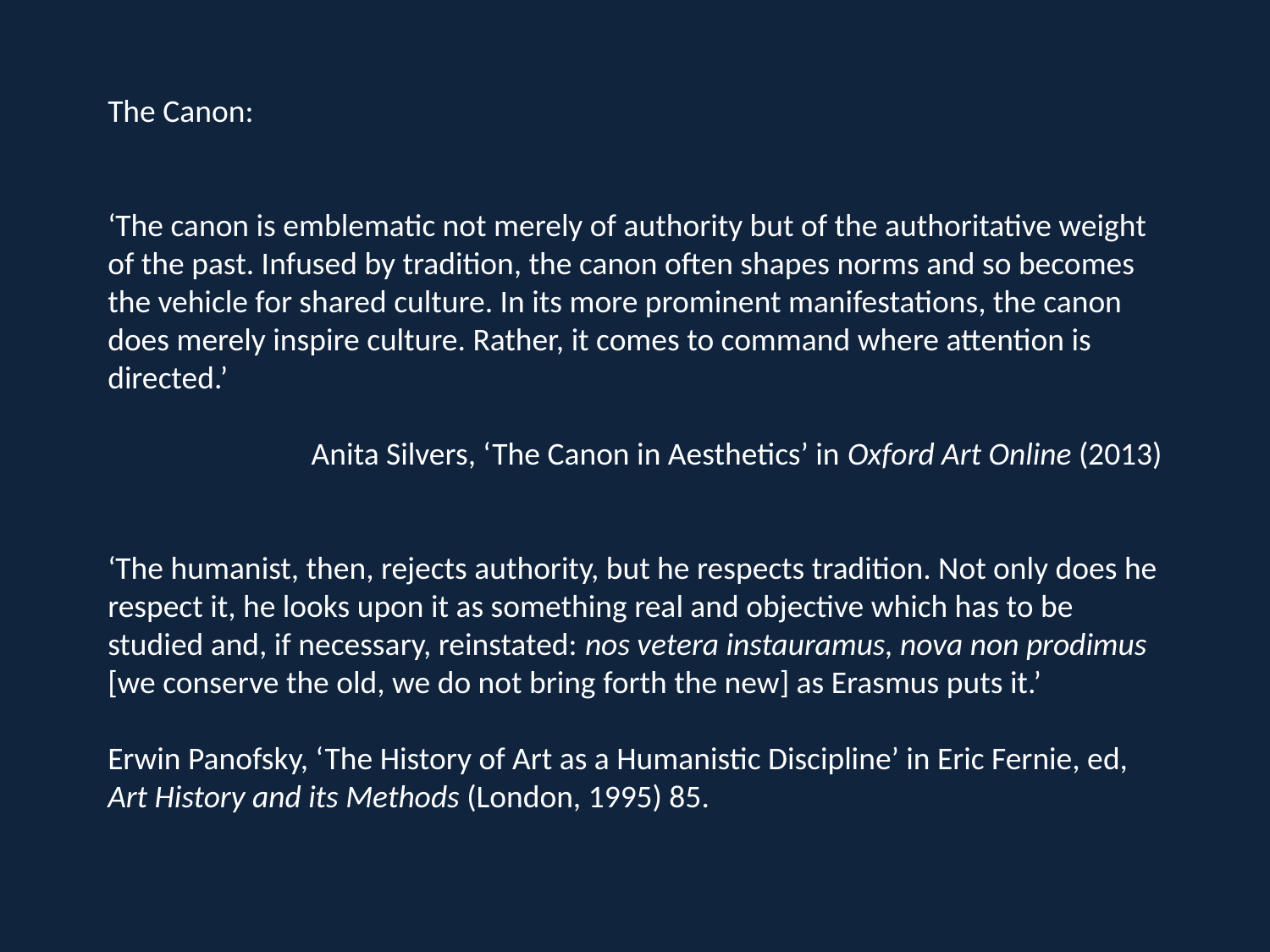

The Canon:

‘The canon is emblematic not merely of authority but of the authoritative weight of the past. Infused by tradition, the canon often shapes norms and so becomes the vehicle for shared culture. In its more prominent manifestations, the canon does merely inspire culture. Rather, it comes to command where attention is directed.’

Anita Silvers, ‘The Canon in Aesthetics’ in Oxford Art Online (2013)

‘The humanist, then, rejects authority, but he respects tradition. Not only does he respect it, he looks upon it as something real and objective which has to be studied and, if necessary, reinstated: nos vetera instauramus, nova non prodimus [we conserve the old, we do not bring forth the new] as Erasmus puts it.’

Erwin Panofsky, ‘The History of Art as a Humanistic Discipline’ in Eric Fernie, ed, Art History and its Methods (London, 1995) 85.